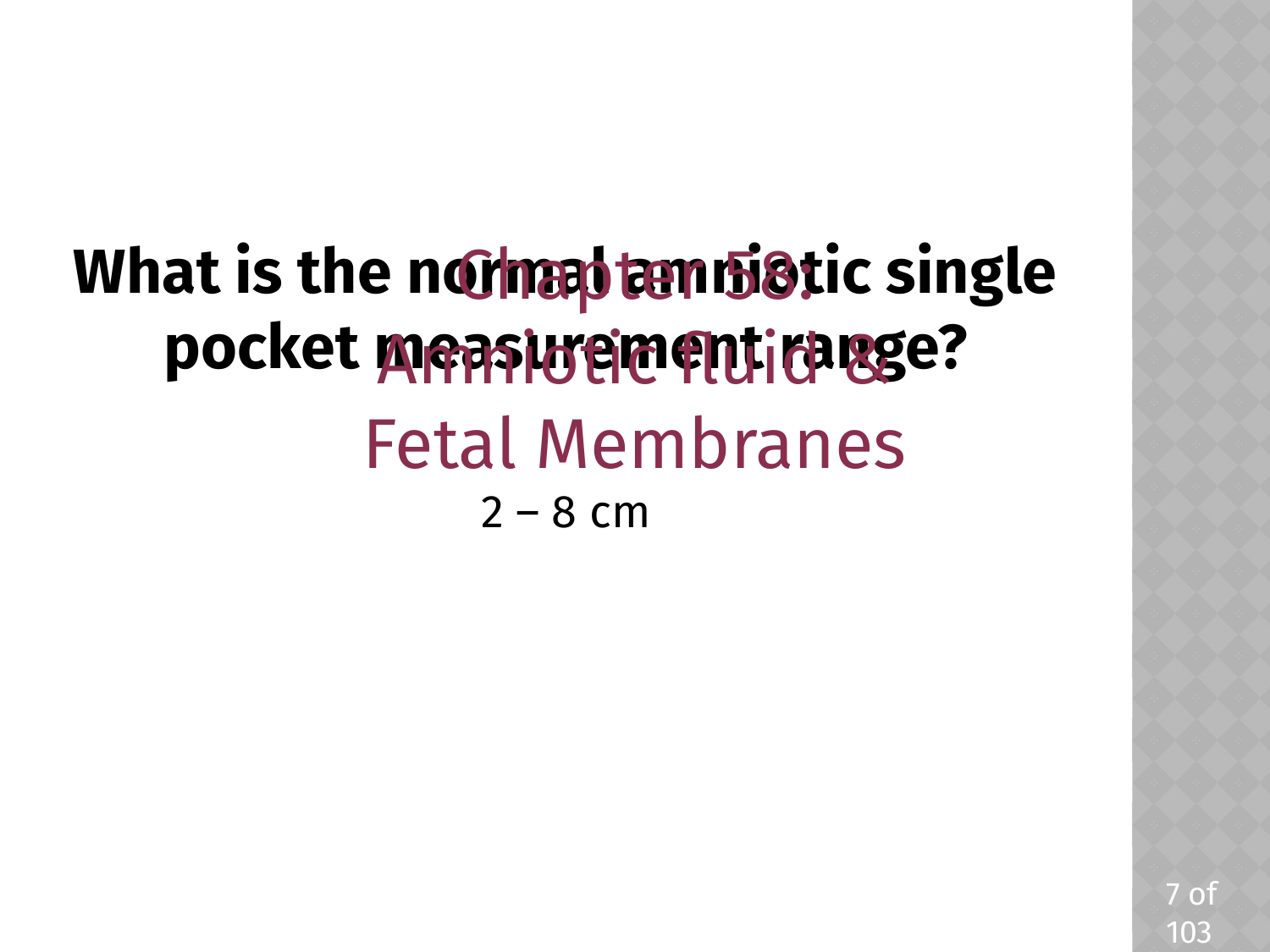

# What is the normal amniotic single pocket measurement range?
Chapter 58: Amniotic fluid & Fetal Membranes
2 – 8 cm